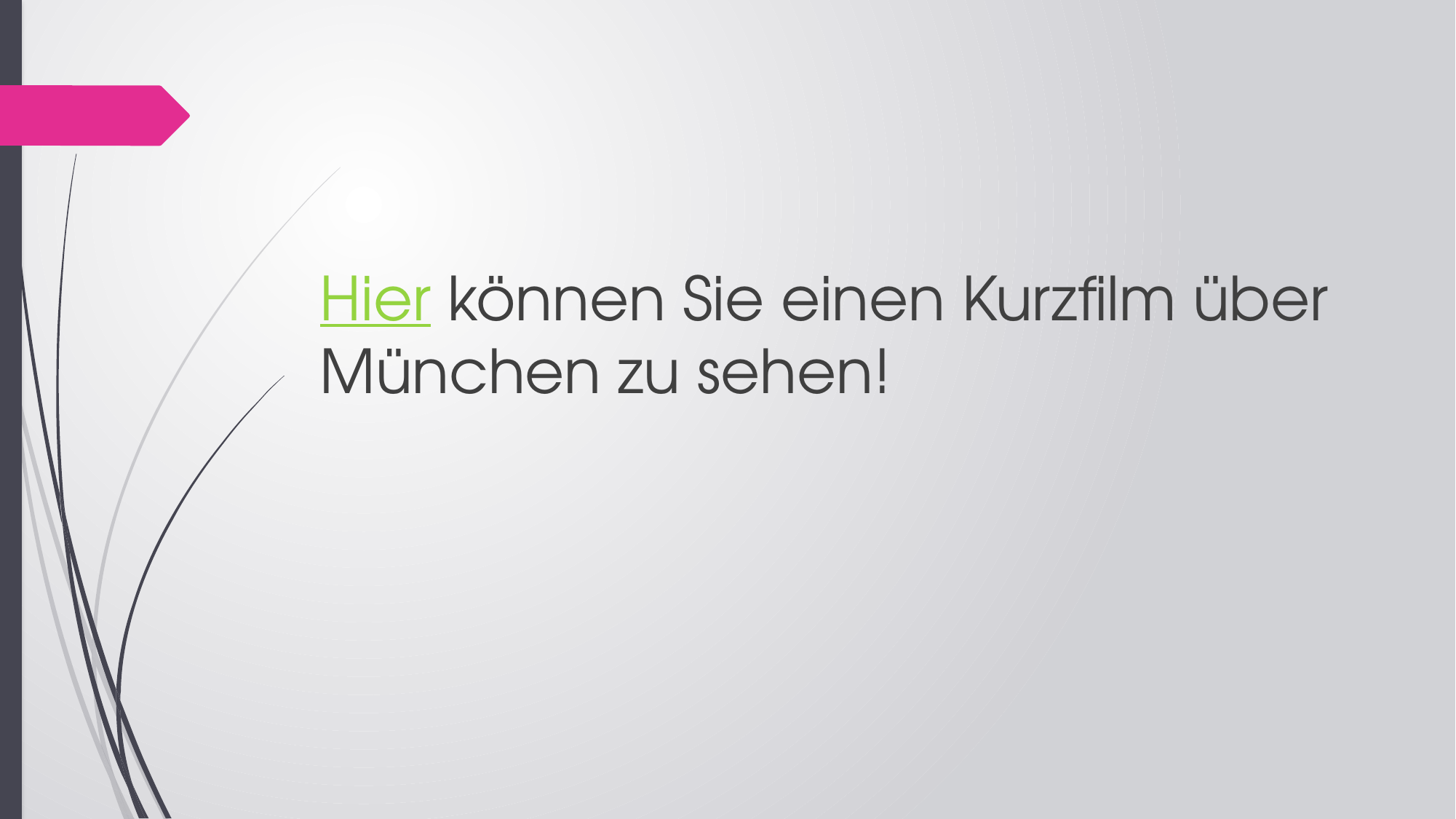

Hier können Sie einen Kurzfilm über München zu sehen!